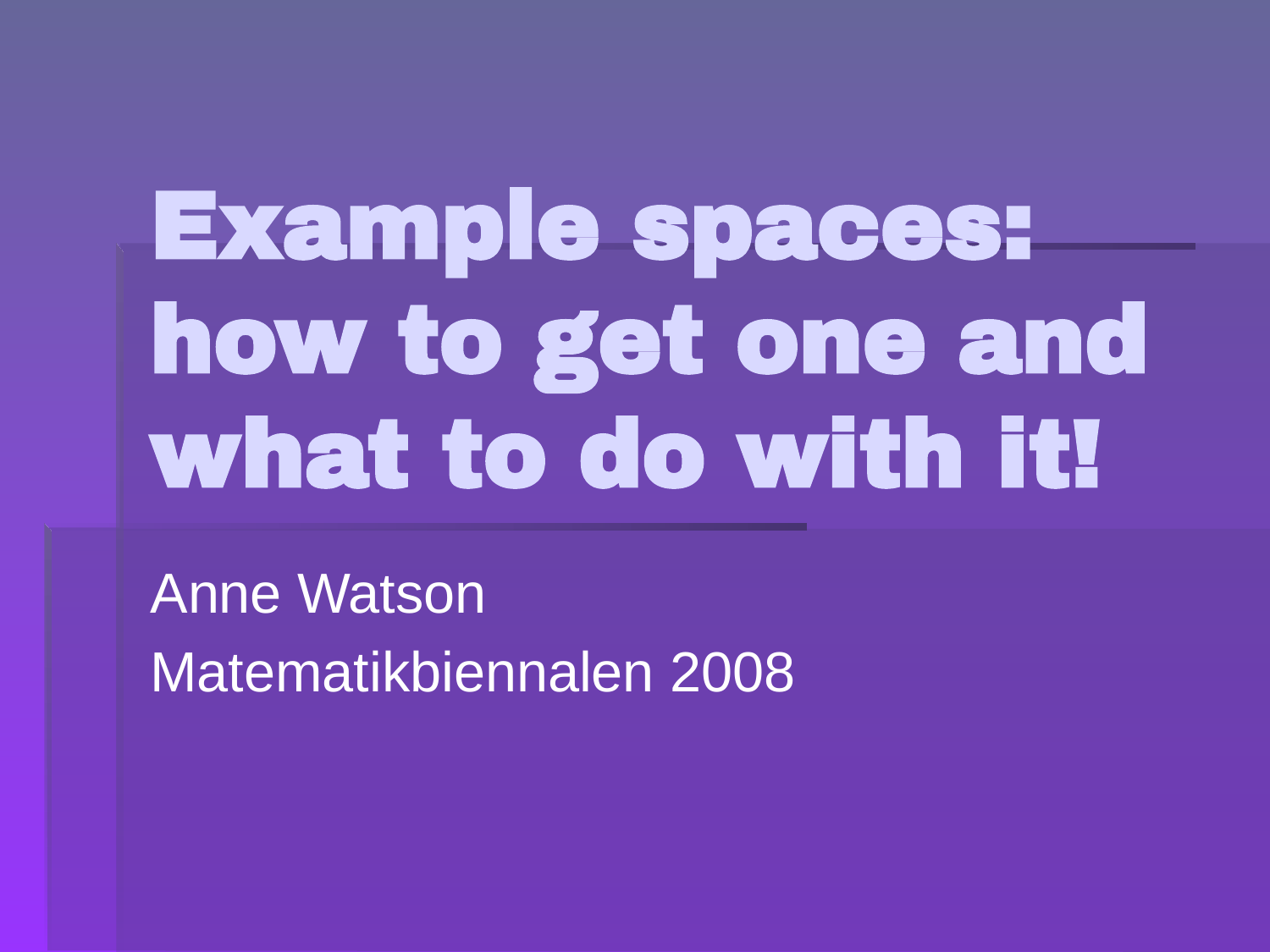

# Example spaces: how to get one and what to do with it!
Anne Watson
Matematikbiennalen 2008